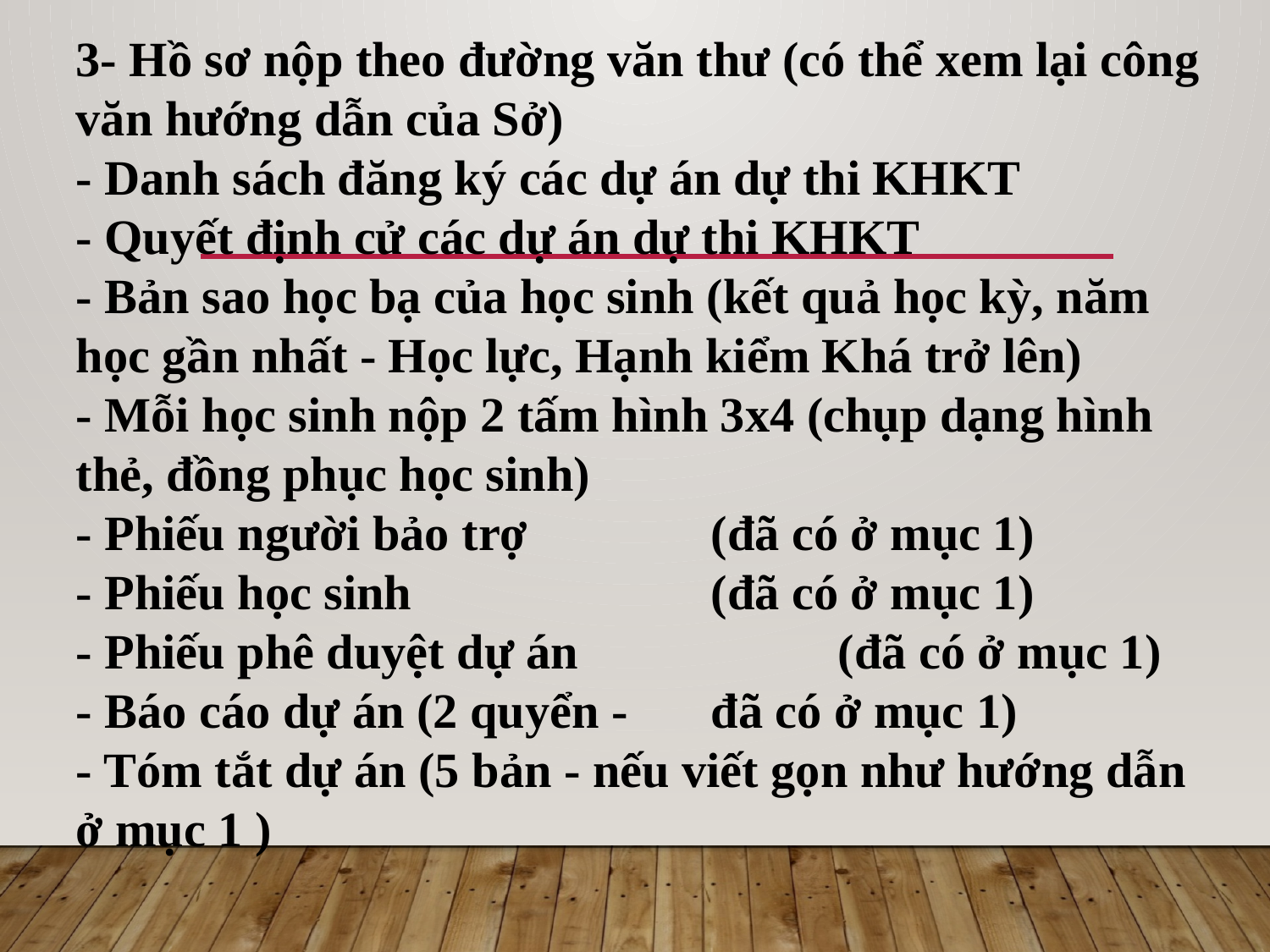

3- Hồ sơ nộp theo đường văn thư (có thể xem lại công văn hướng dẫn của Sở)
- Danh sách đăng ký các dự án dự thi KHKT
- Quyết định cử các dự án dự thi KHKT
- Bản sao học bạ của học sinh (kết quả học kỳ, năm học gần nhất - Học lực, Hạnh kiểm Khá trở lên)
- Mỗi học sinh nộp 2 tấm hình 3x4 (chụp dạng hình thẻ, đồng phục học sinh)
- Phiếu người bảo trợ 		(đã có ở mục 1)
- Phiếu học sinh 			(đã có ở mục 1)
- Phiếu phê duyệt dự án 		(đã có ở mục 1)
- Báo cáo dự án (2 quyển - 	đã có ở mục 1)
- Tóm tắt dự án (5 bản - nếu viết gọn như hướng dẫn ở mục 1 )